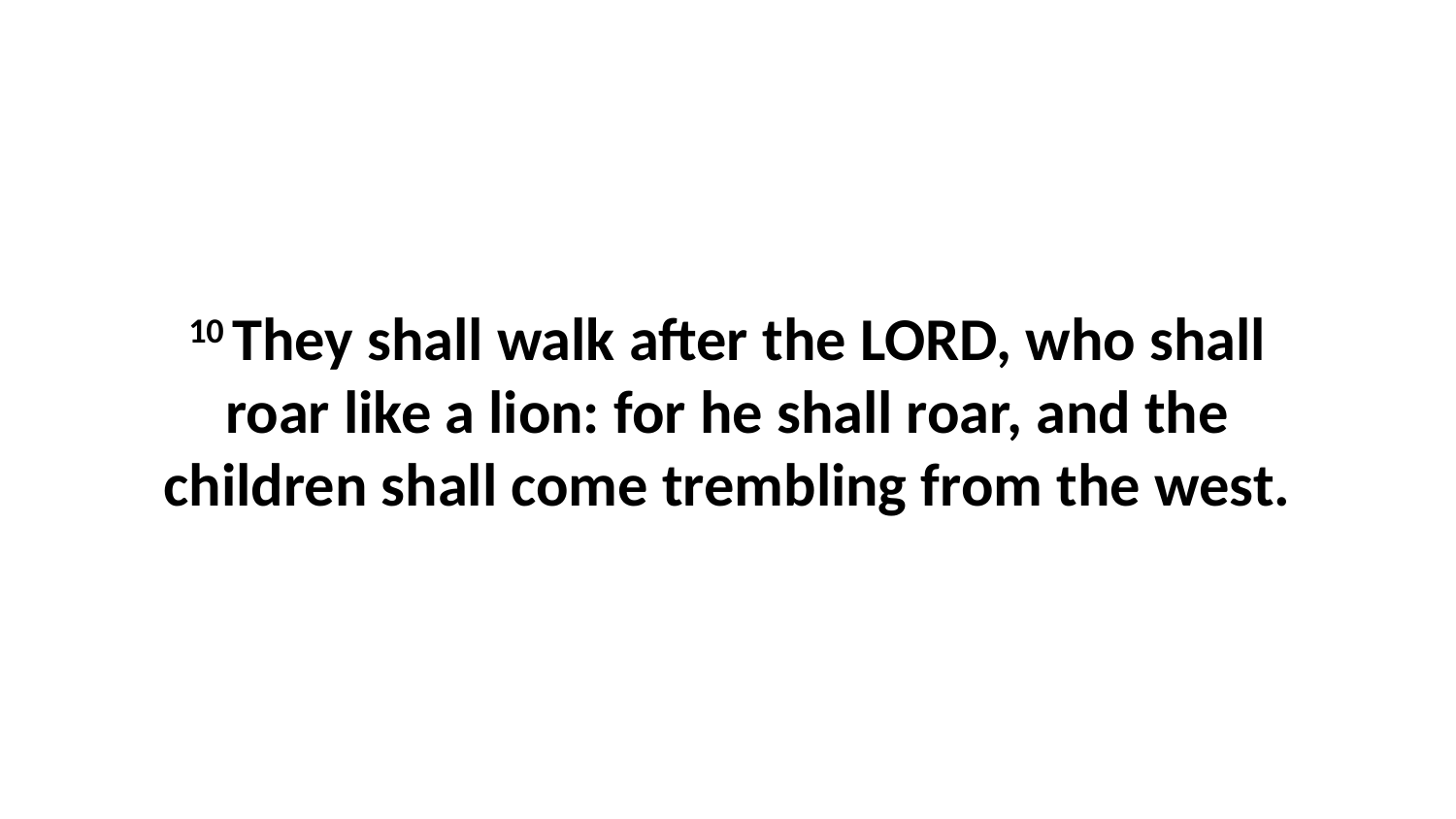

10 They shall walk after the LORD, who shall roar like a lion: for he shall roar, and the children shall come trembling from the west.